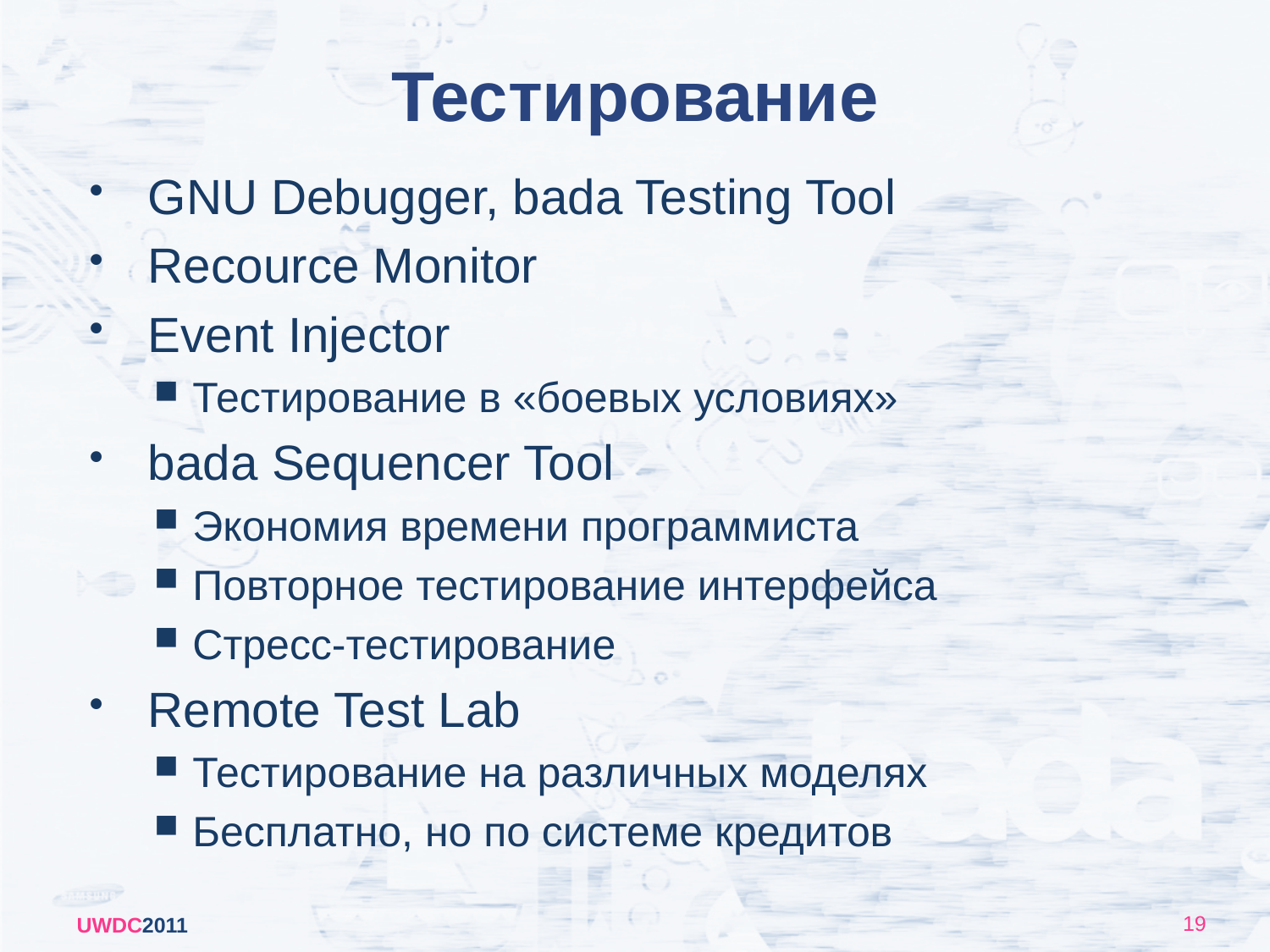

# Тестирование
GNU Debugger, bada Testing Tool
Recource Monitor
Event Injector
Тестирование в «боевых условиях»
bada Sequencer Tool
Экономия времени программиста
Повторное тестирование интерфейса
Стресс-тестирование
Remote Test Lab
Тестирование на различных моделях
Бесплатно, но по системе кредитов

19
UWDC2011